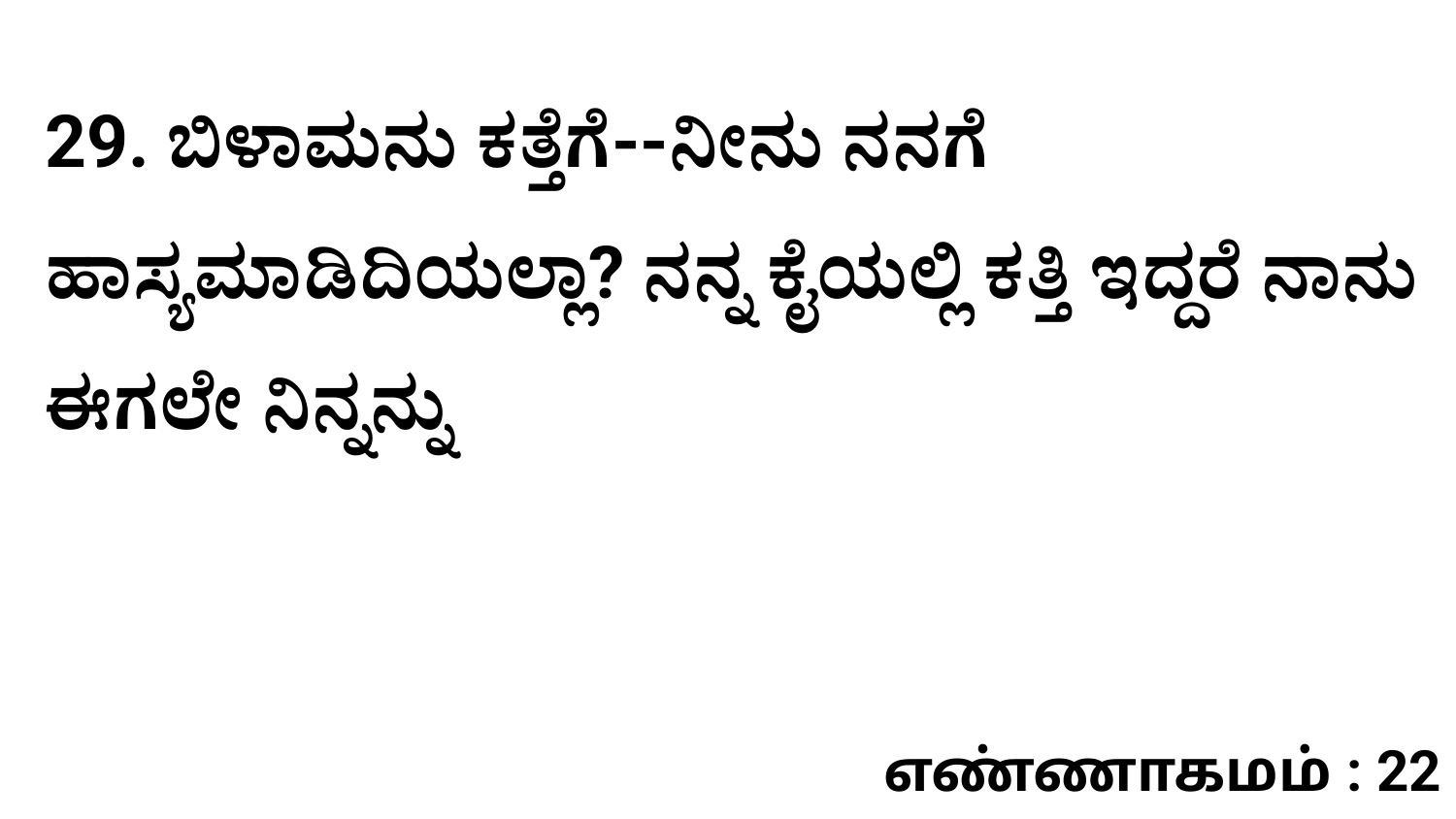

29. ಬಿಳಾಮನು ಕತ್ತೆಗೆ--ನೀನು ನನಗೆ ಹಾಸ್ಯಮಾಡಿದಿಯಲ್ಲಾ? ನನ್ನ ಕೈಯಲ್ಲಿ ಕತ್ತಿ ಇದ್ದರೆ ನಾನು ಈಗಲೇ ನಿನ್ನನ್ನು
எண்ணாகமம் : 22